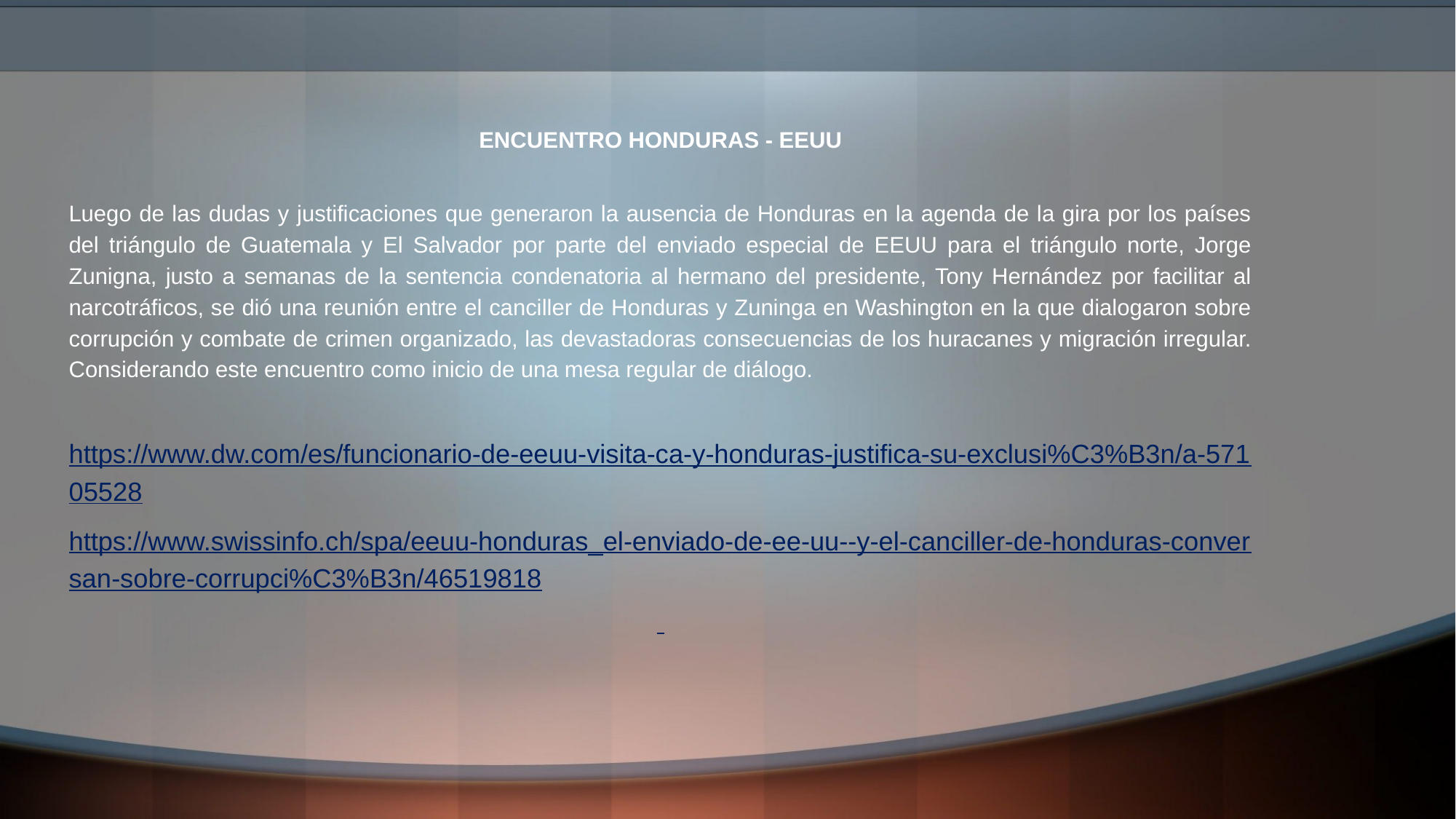

ENCUENTRO HONDURAS - EEUU

Luego de las dudas y justificaciones que generaron la ausencia de Honduras en la agenda de la gira por los países del triángulo de Guatemala y El Salvador por parte del enviado especial de EEUU para el triángulo norte, Jorge Zunigna, justo a semanas de la sentencia condenatoria al hermano del presidente, Tony Hernández por facilitar al narcotráficos, se dió una reunión entre el canciller de Honduras y Zuninga en Washington en la que dialogaron sobre corrupción y combate de crimen organizado, las devastadoras consecuencias de los huracanes y migración irregular. Considerando este encuentro como inicio de una mesa regular de diálogo.

https://www.dw.com/es/funcionario-de-eeuu-visita-ca-y-honduras-justifica-su-exclusi%C3%B3n/a-57105528
https://www.swissinfo.ch/spa/eeuu-honduras_el-enviado-de-ee-uu--y-el-canciller-de-honduras-conversan-sobre-corrupci%C3%B3n/46519818